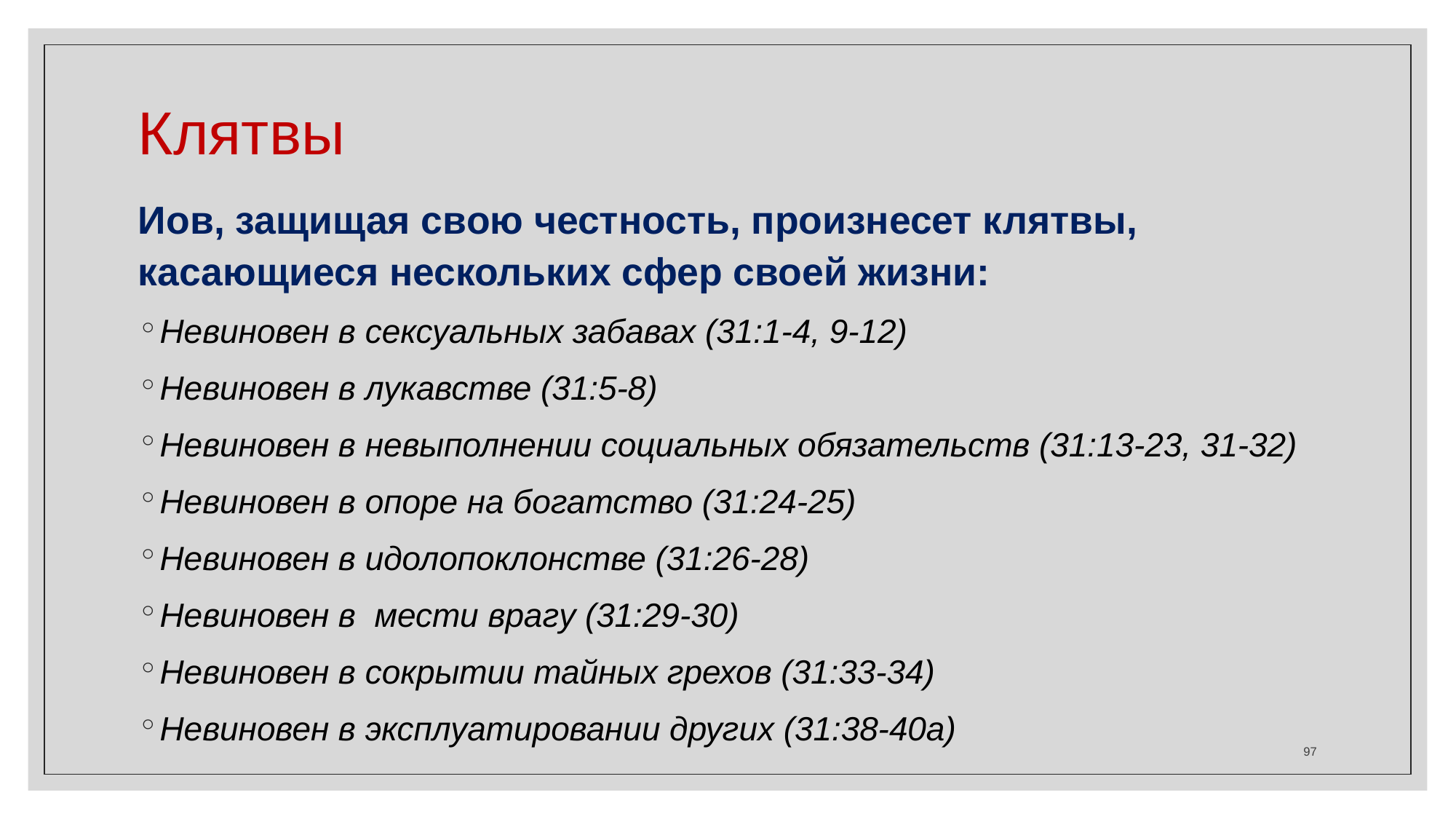

Клятвы
Иов, защищая свою честность, произнесет клятвы, касающиеся нескольких сфер своей жизни:
Невиновен в сексуальных забавах (31:1-4, 9-12)
Невиновен в лукавстве (31:5-8)
Невиновен в невыполнении социальных обязательств (31:13-23, 31-32)
Невиновен в опоре на богатство (31:24-25)
Невиновен в идолопоклонстве (31:26-28)
Невиновен в  мести врагу (31:29-30)
Невиновен в сокрытии тайных грехов (31:33-34)
Невиновен в эксплуатировании других (31:38-40a)
97